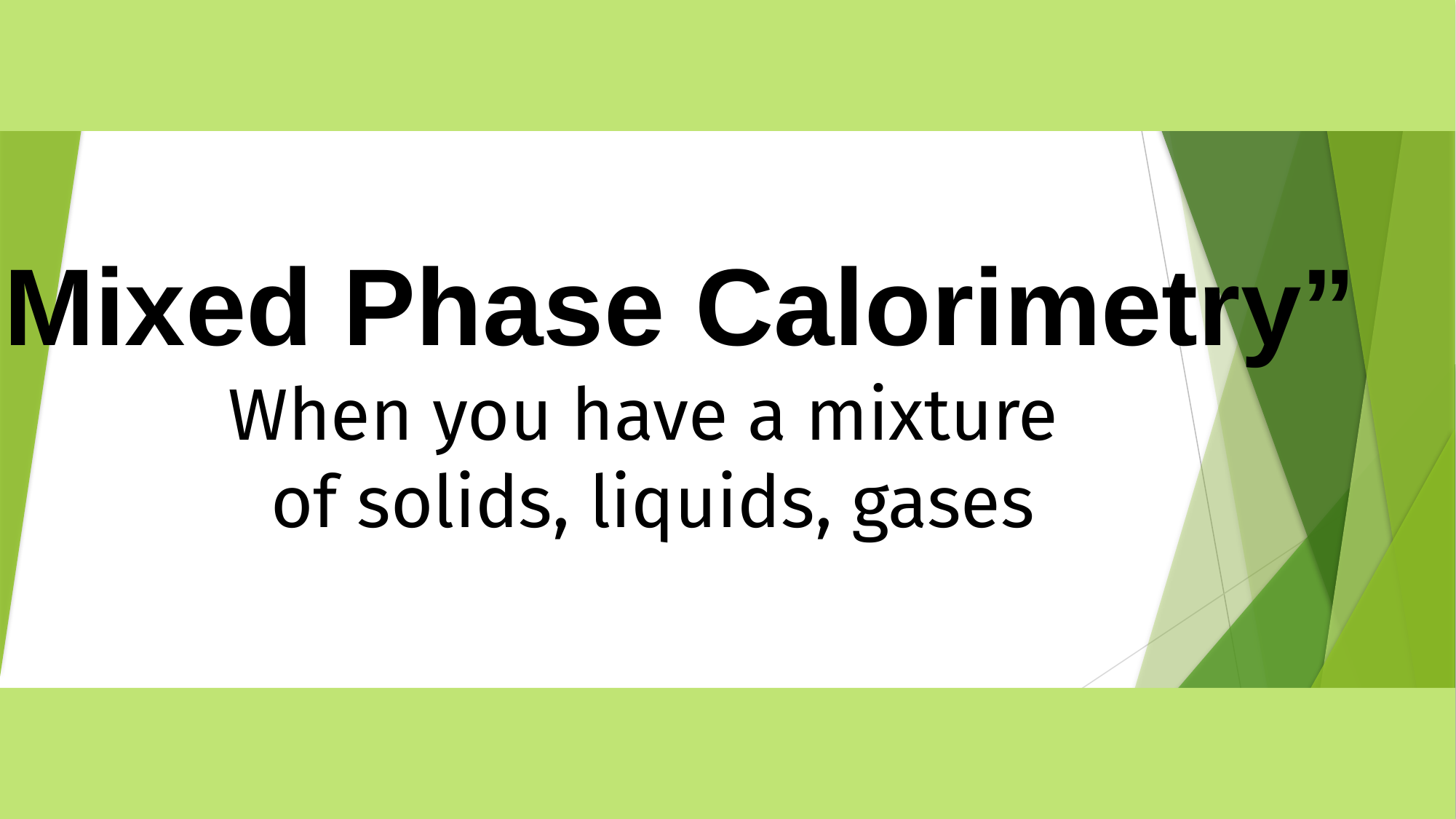

“Mixed Phase Calorimetry”
When you have a mixture
of solids, liquids, gases